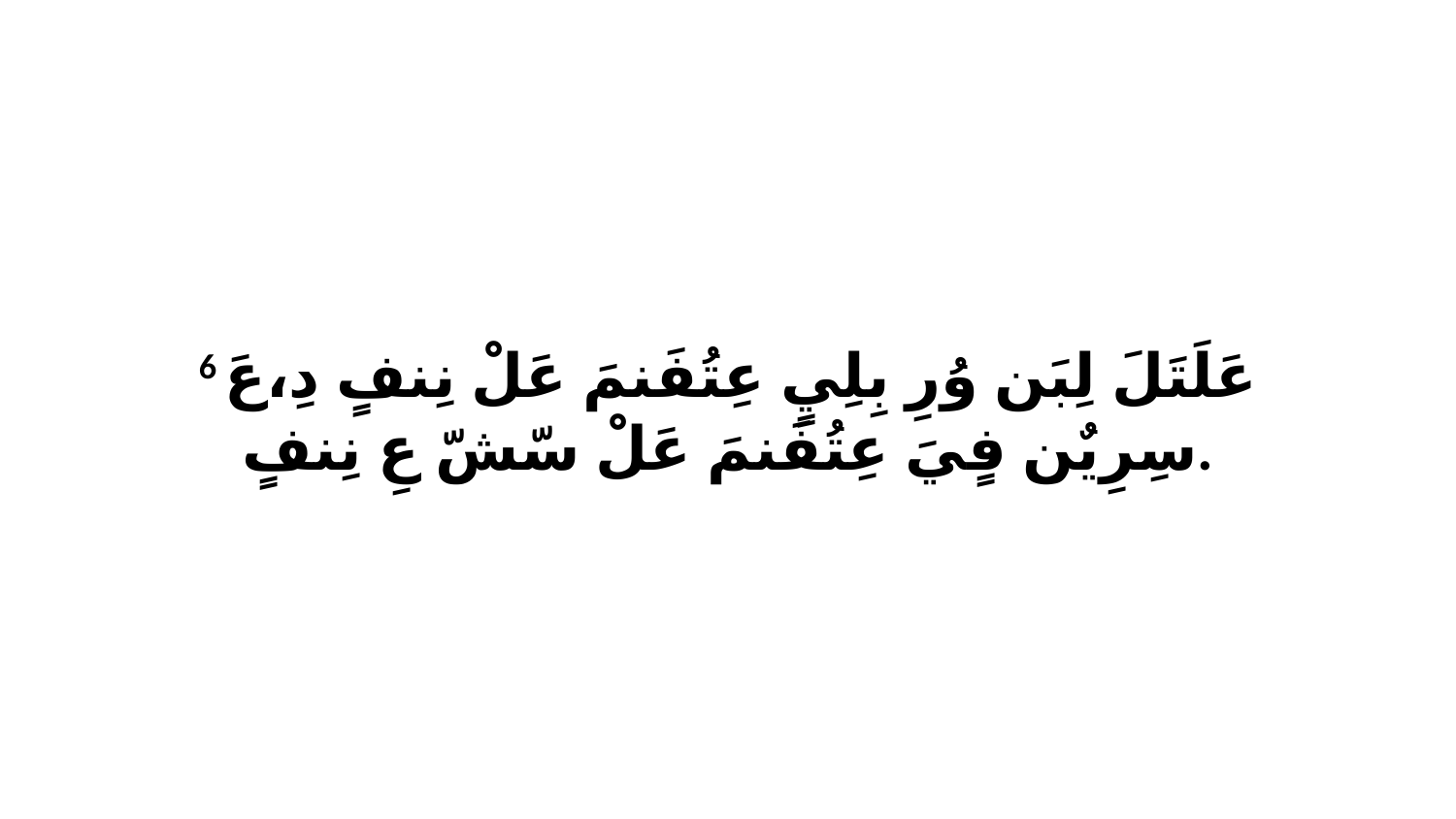

6 عَلَتَلَ لِبَن وُرِ بِلِيٍ عِتُفَنمَ عَلْ نِنفٍ دِ،عَ سِرِيٌن فٍيَ عِتُفَنمَ عَلْ سّشّ عِ نِنفٍ.